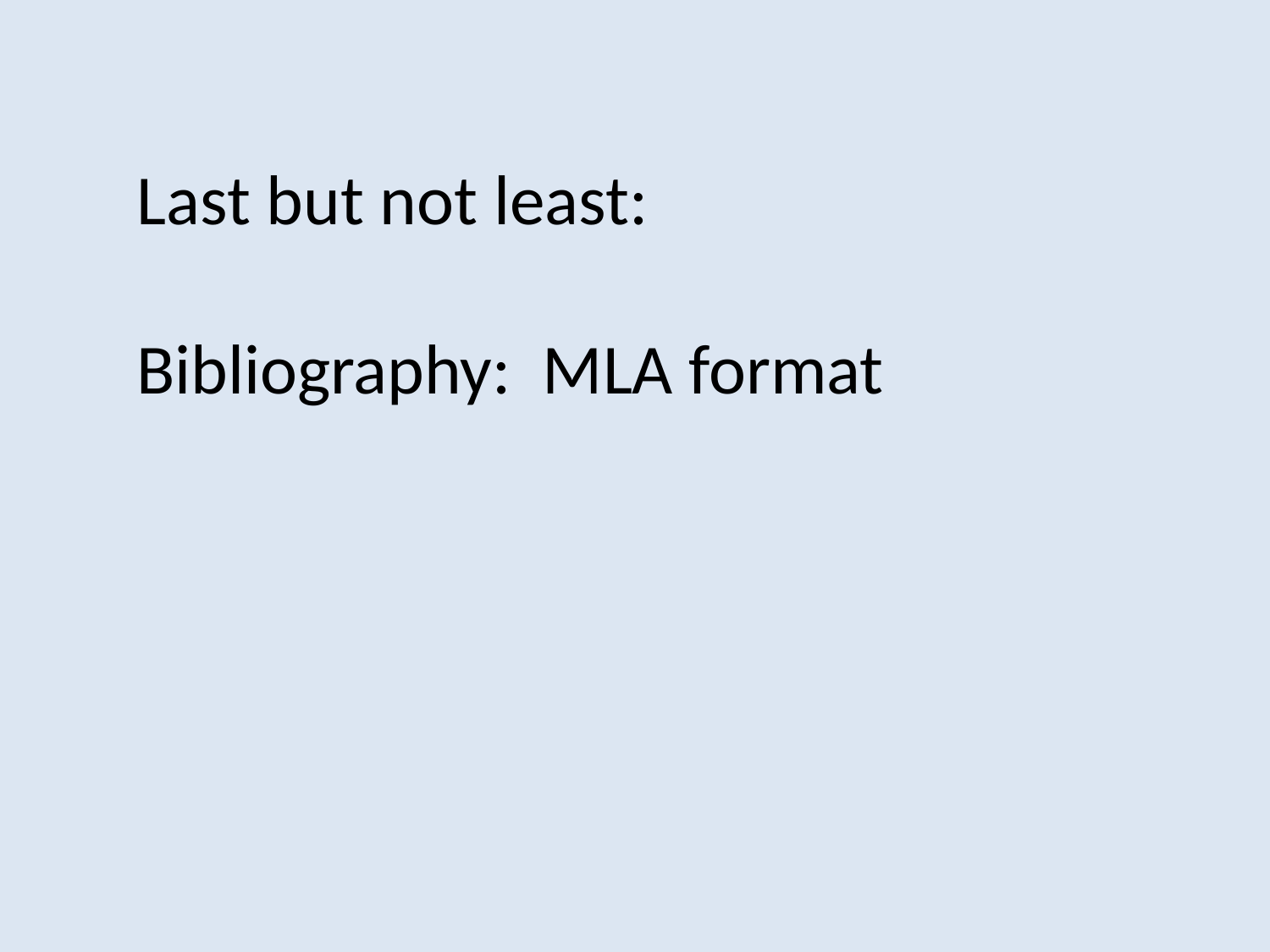

Last but not least:

Bibliography:  MLA format